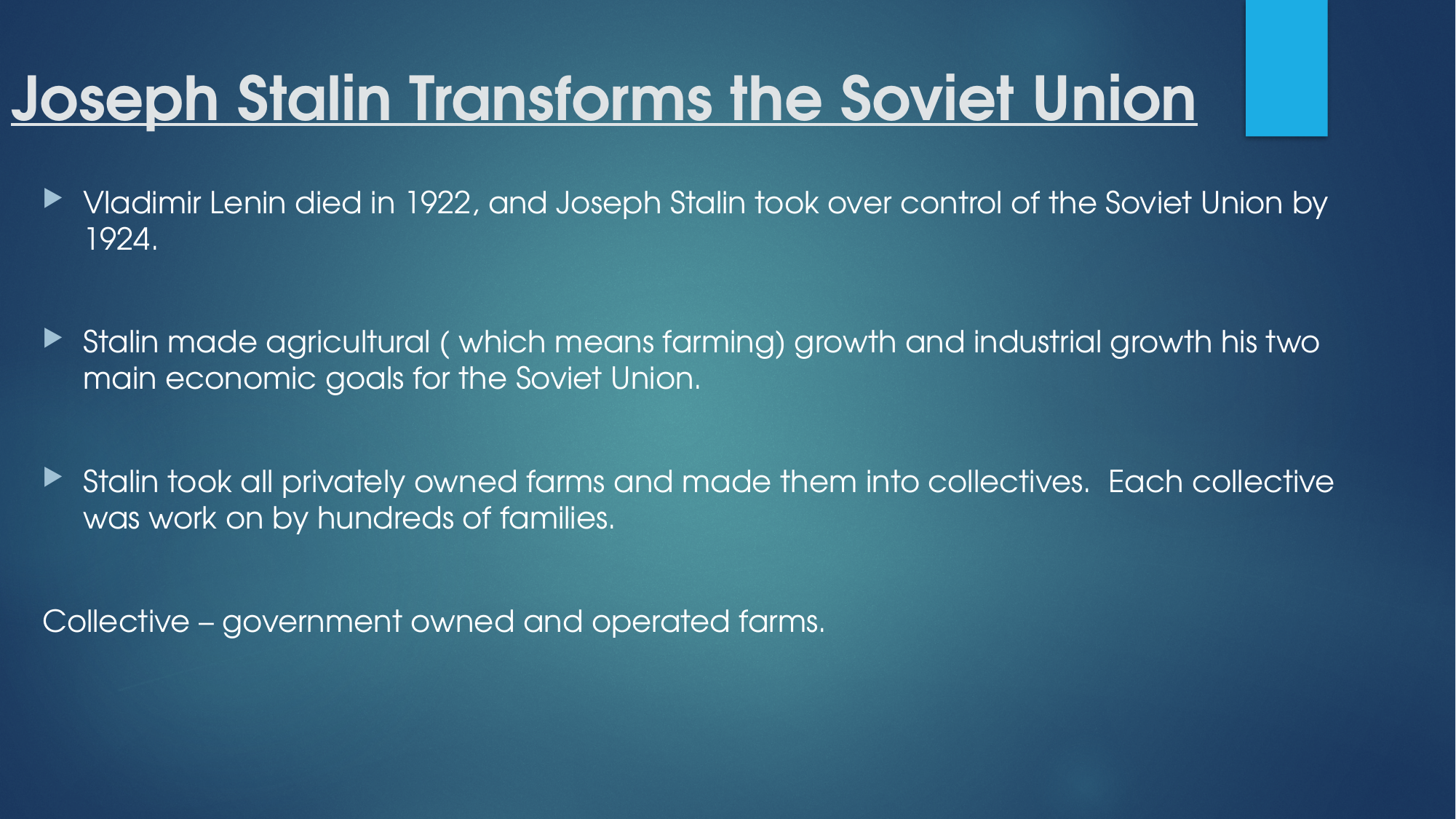

# Joseph Stalin Transforms the Soviet Union
Vladimir Lenin died in 1922, and Joseph Stalin took over control of the Soviet Union by 1924.

Stalin made agricultural ( which means farming) growth and industrial growth his two main economic goals for the Soviet Union.

Stalin took all privately owned farms and made them into collectives.  Each collective was work on by hundreds of families.

Collective – government owned and operated farms.